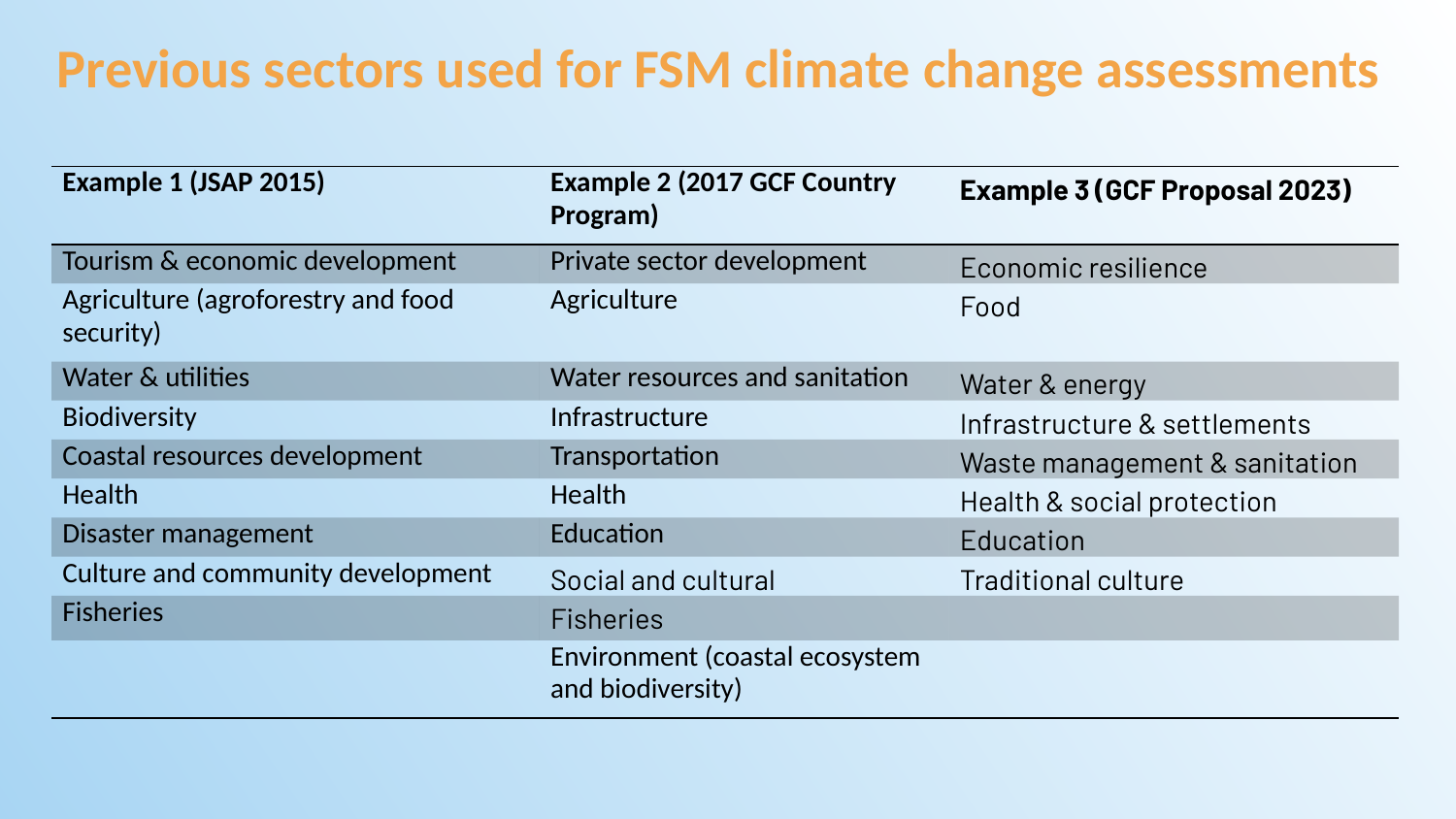

# Previous sectors used for FSM climate change assessments

| Example 1 (JSAP 2015) | Example 2 (2017 GCF Country Program) | Example 3 (GCF Proposal 2023) |
| --- | --- | --- |
| Tourism & economic development | Private sector development | Economic resilience |
| Agriculture (agroforestry and food security) | Agriculture | Food |
| Water & utilities | Water resources and sanitation | Water & energy |
| Biodiversity | Infrastructure | Infrastructure & settlements |
| Coastal resources development | Transportation | Waste management & sanitation |
| Health | Health | Health & social protection |
| Disaster management | Education | Education |
| Culture and community development | Social and cultural | Traditional culture |
| Fisheries | Fisheries |  |
|  | Environment (coastal ecosystem and biodiversity) |  |